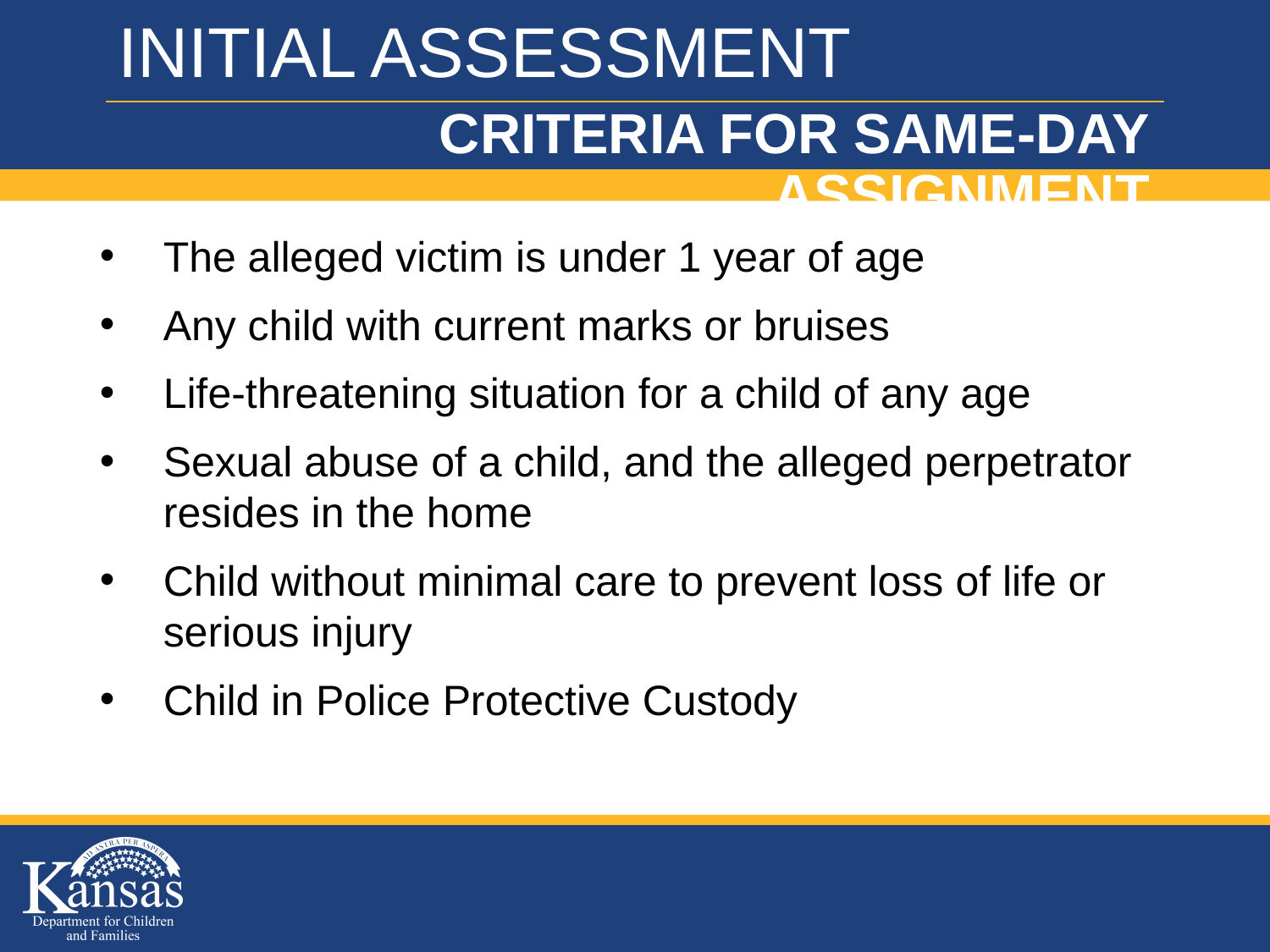

# INITIAL ASSESSMENT
CRITERIA FOR SAME-DAY ASSIGNMENT
The alleged victim is under 1 year of age
Any child with current marks or bruises
Life-threatening situation for a child of any age
Sexual abuse of a child, and the alleged perpetrator resides in the home
Child without minimal care to prevent loss of life or serious injury
Child in Police Protective Custody